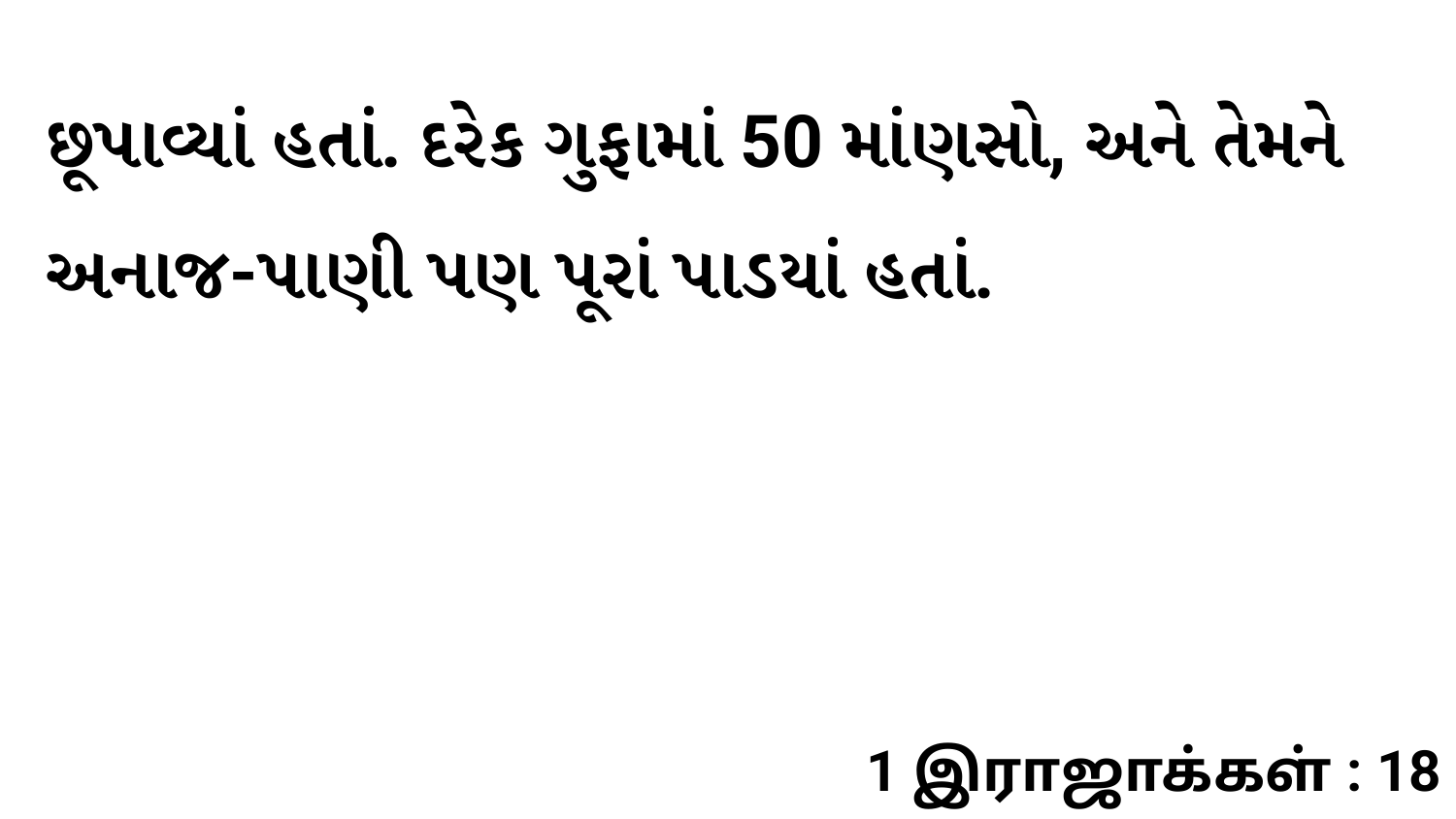

છૂપાવ્યાં હતાં. દરેક ગુફામાં 50 માંણસો, અને તેમને અનાજ-પાણી પણ પૂરાં પાડયાં હતાં.
1 இராஜாக்கள் : 18